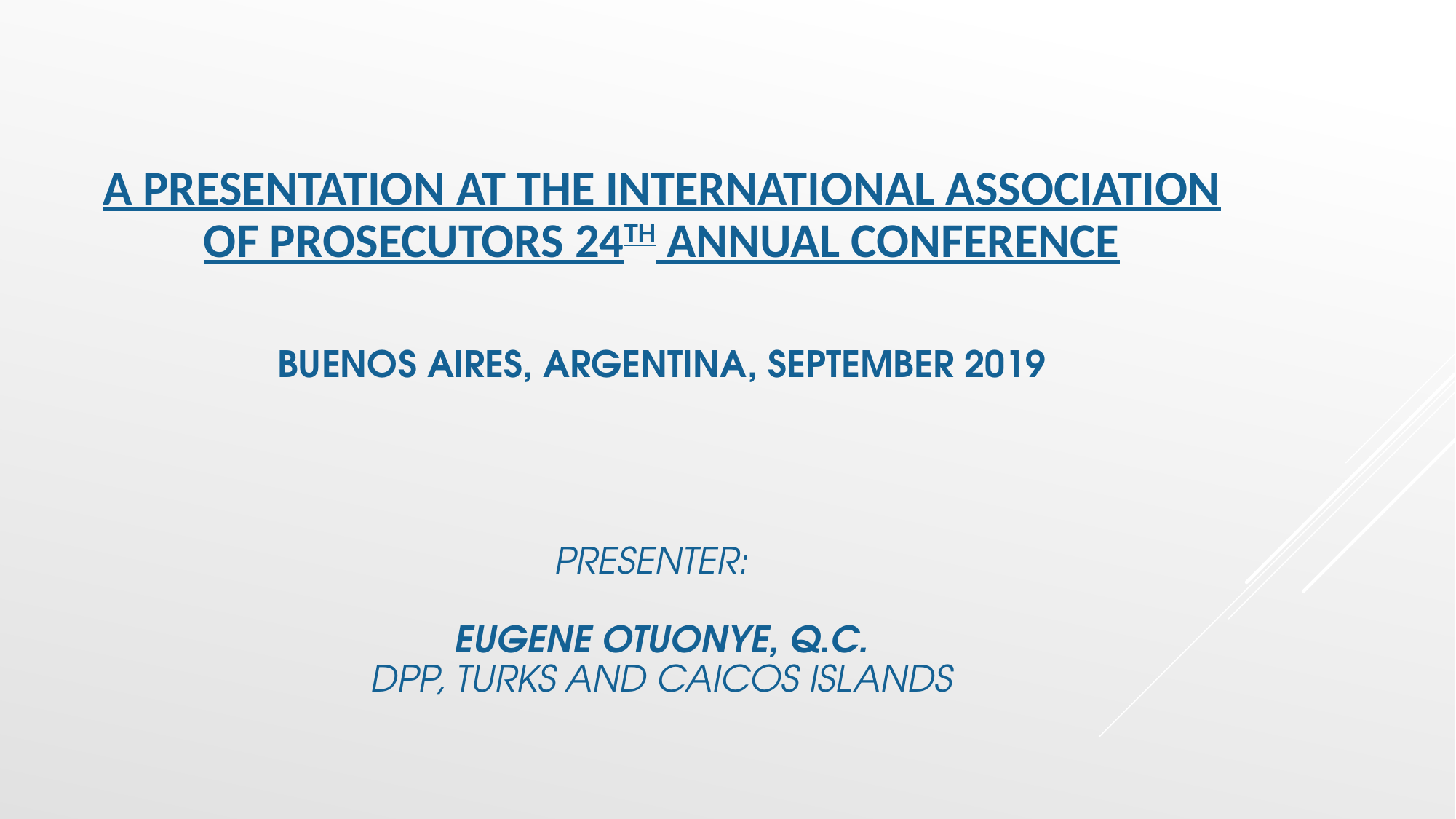

# A PRESENTATION AT THE INTERNATIONAL ASSOCIATION OF PROSECUTORS 24th Annual CONFERENCE Buenos Aires, Argentina, September 2019 Presenter: Eugene Otuonye, Q.C. DPP, Turks and Caicos Islands